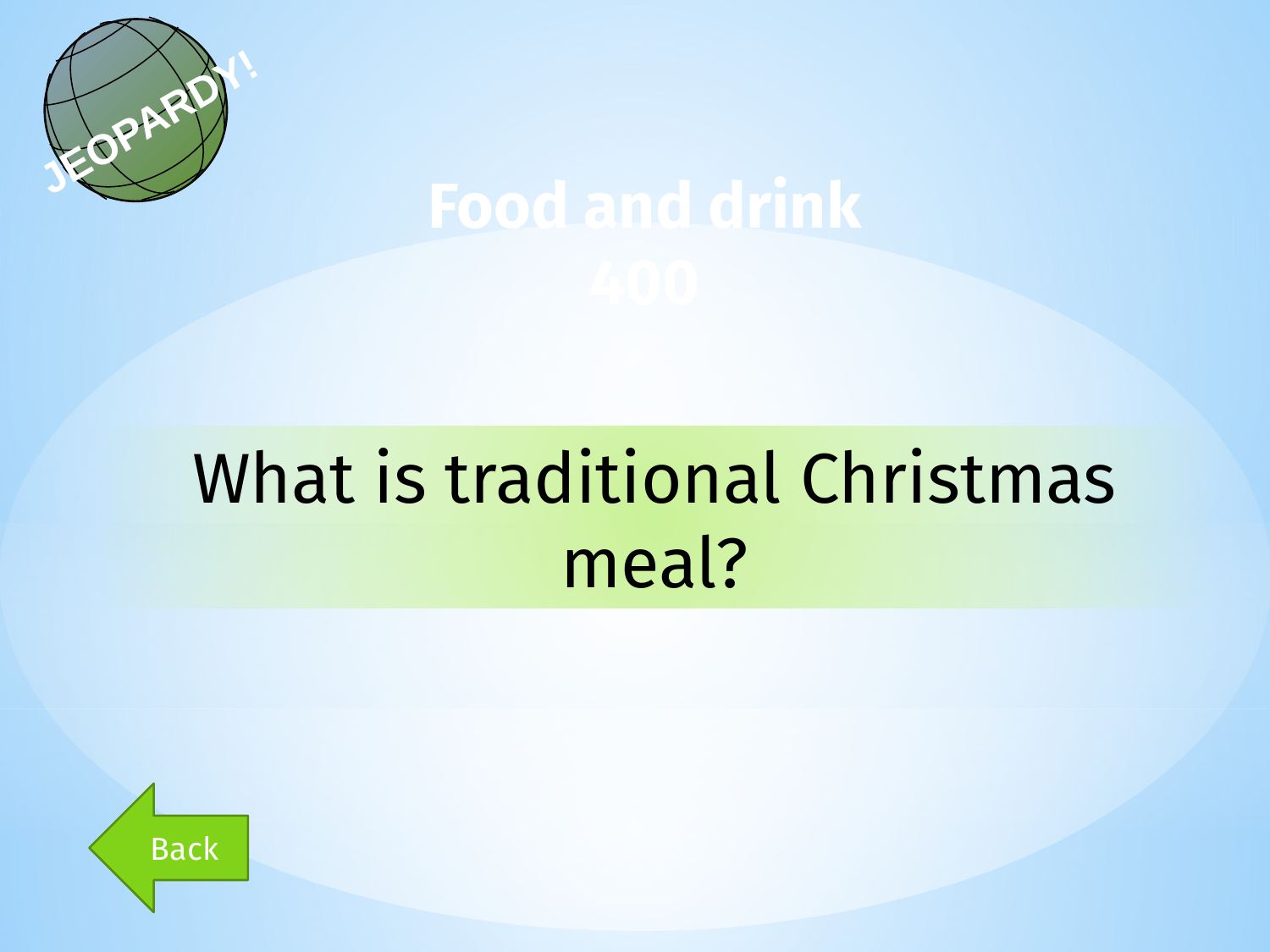

JEOPARDY!

Food and drink
400
What is traditional Christmas meal?
Back